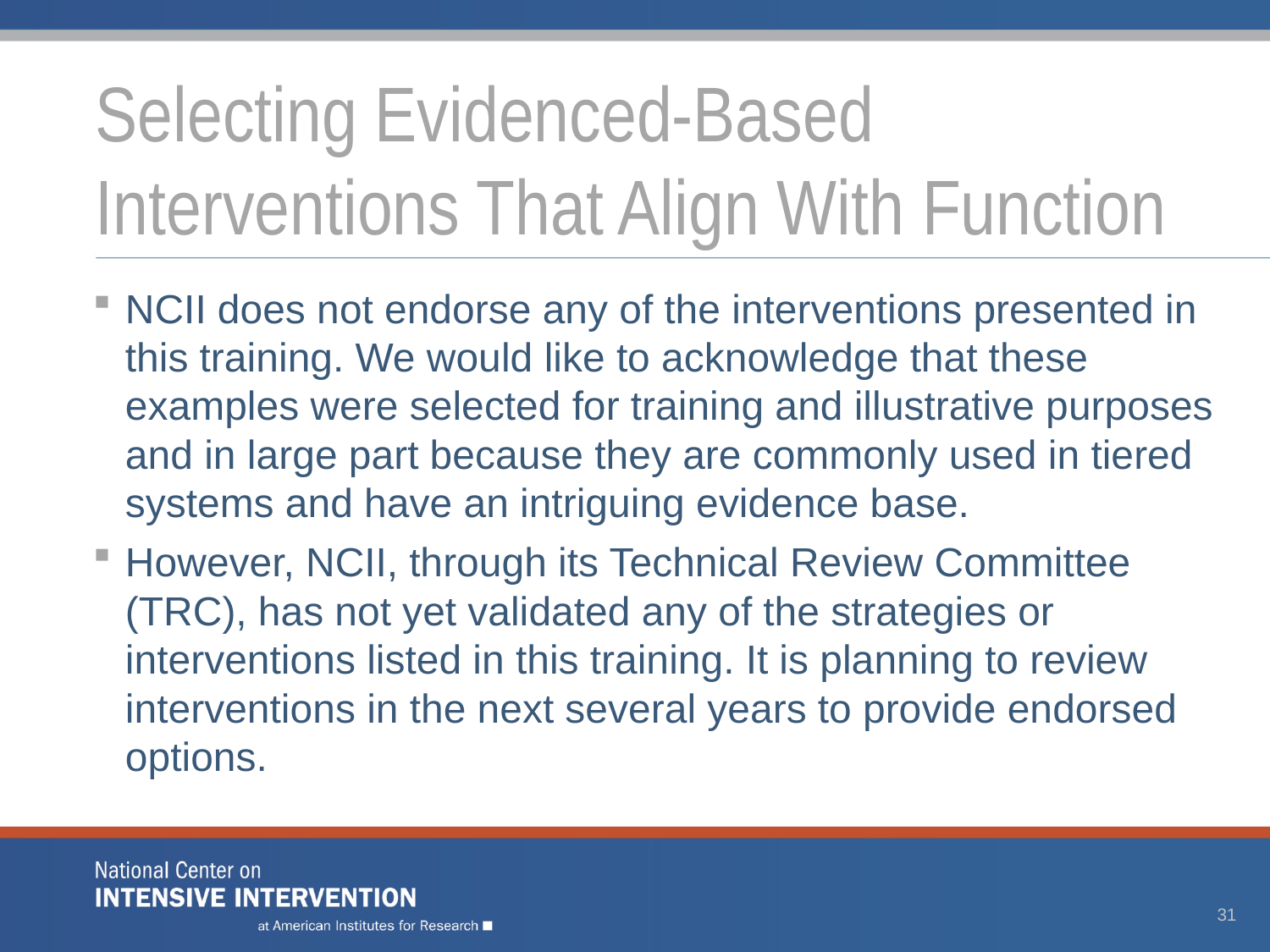

# Selecting Evidenced-Based Interventions That Align With Function
NCII does not endorse any of the interventions presented in this training. We would like to acknowledge that these examples were selected for training and illustrative purposes and in large part because they are commonly used in tiered systems and have an intriguing evidence base.
However, NCII, through its Technical Review Committee (TRC), has not yet validated any of the strategies or interventions listed in this training. It is planning to review interventions in the next several years to provide endorsed options.
31